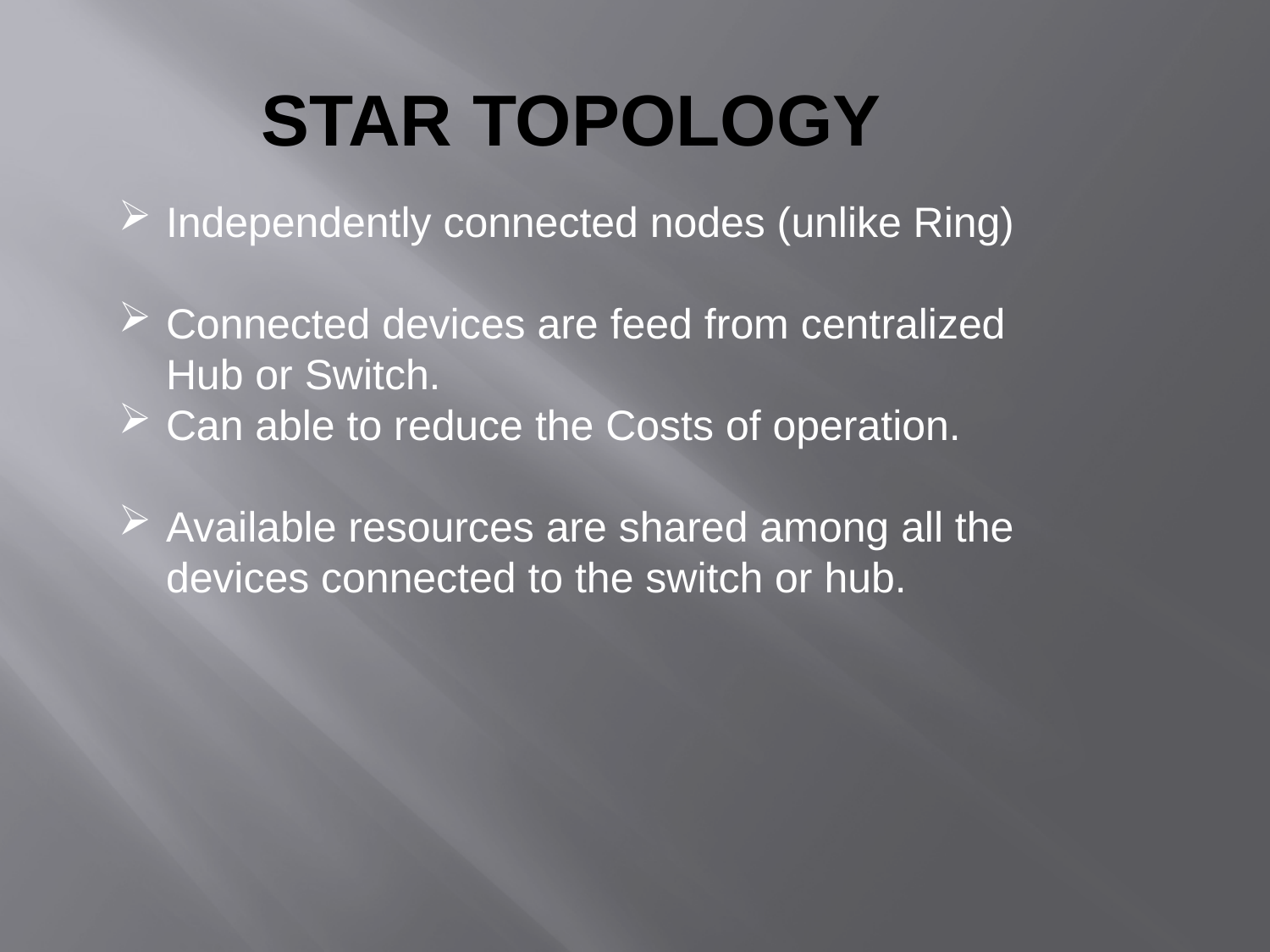

STAR TOPOLOGY
Independently connected nodes (unlike Ring)

Connected devices are feed from centralized Hub or Switch.
Can able to reduce the Costs of operation.

Available resources are shared among all the devices connected to the switch or hub.